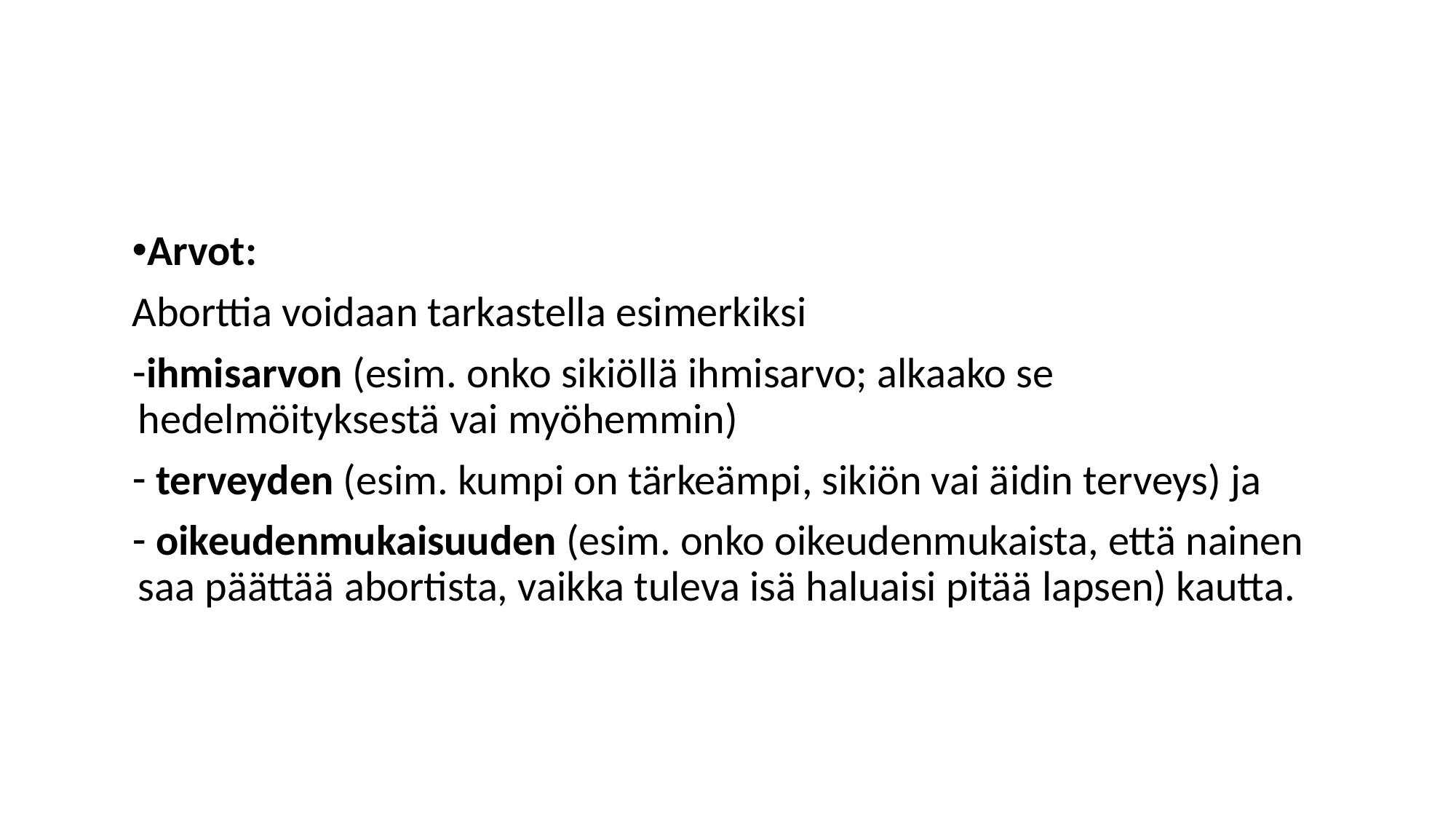

#
Arvot:
Aborttia voidaan tarkastella esimerkiksi
ihmisarvon (esim. onko sikiöllä ihmisarvo; alkaako se hedelmöityksestä vai myöhemmin)
 terveyden (esim. kumpi on tärkeämpi, sikiön vai äidin terveys) ja
 oikeudenmukaisuuden (esim. onko oikeudenmukaista, että nainen saa päättää abortista, vaikka tuleva isä haluaisi pitää lapsen) kautta.